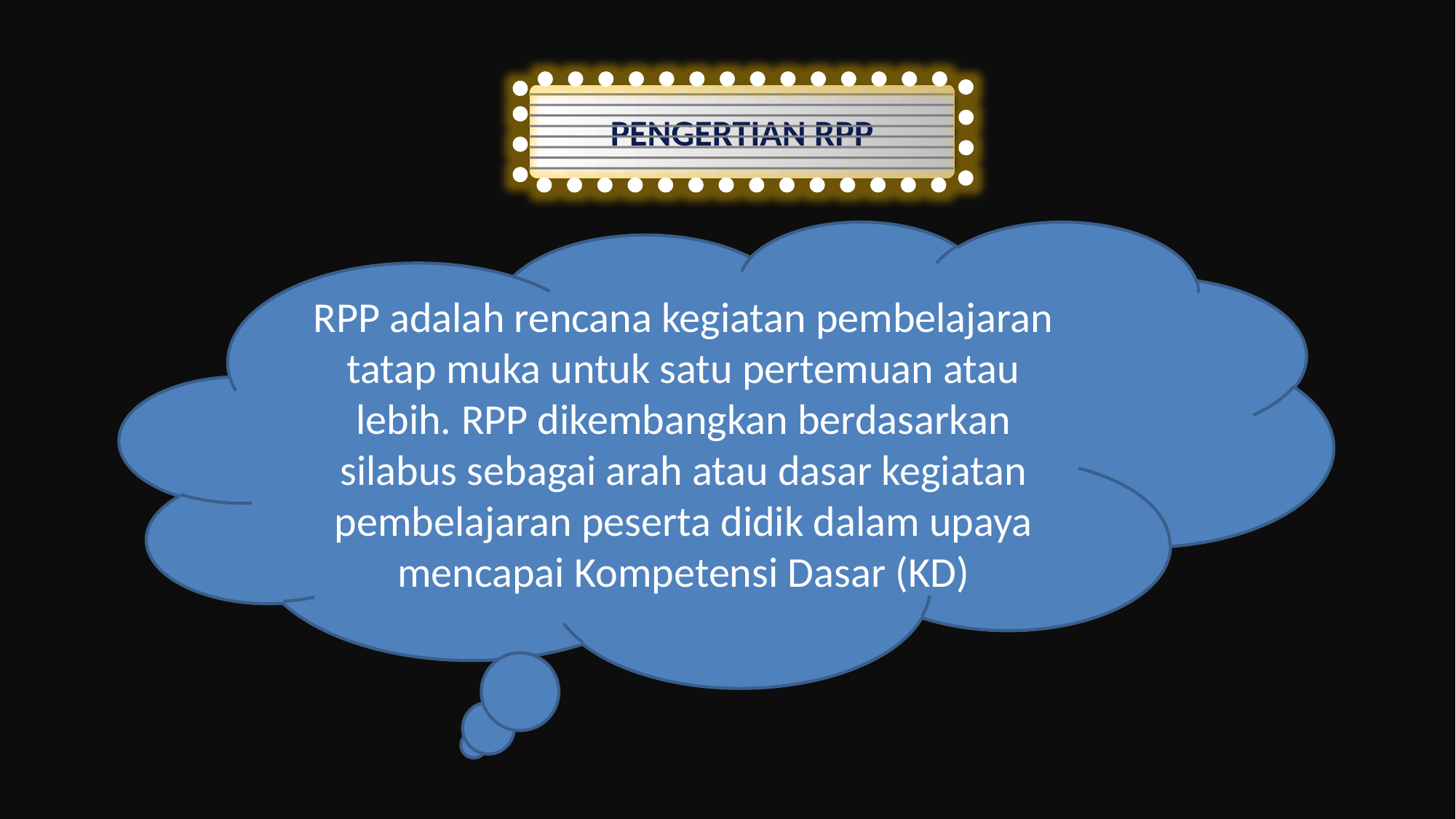

PENGERTIAN RPP

RPP adalah rencana kegiatan pembelajaran tatap muka untuk satu pertemuan atau lebih. RPP dikembangkan berdasarkan silabus sebagai arah atau dasar kegiatan pembelajaran peserta didik dalam upaya mencapai Kompetensi Dasar (KD)